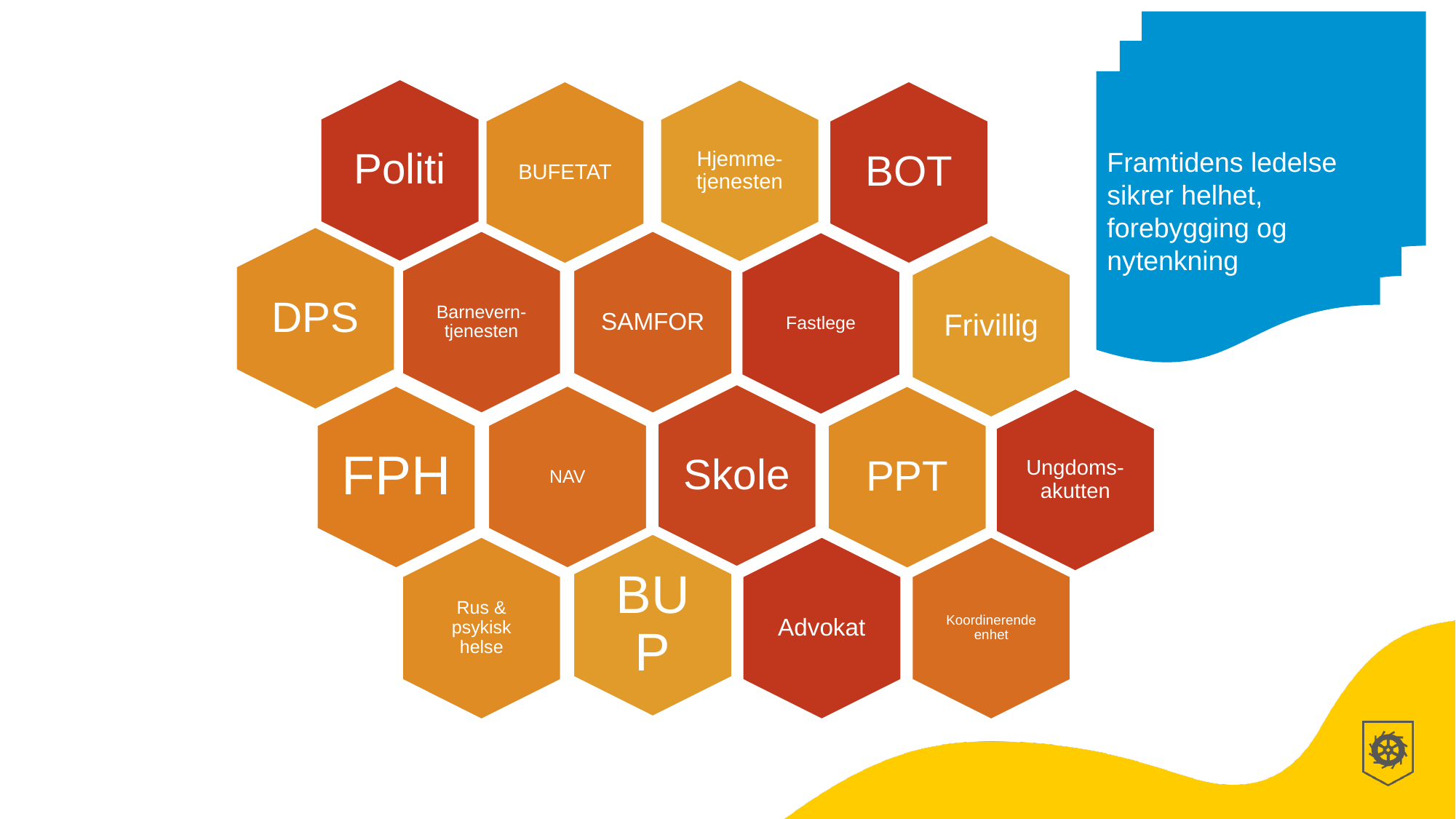

Framtidens ledelse sikrer helhet, forebygging og nytenkning
Politi
Hjemme- tjenesten
BOT
BUFETAT

Barnevern- tjenesten
SAMFOR
Fastlege

Skole
FPH
NAV

BUP
Rus & psykisk helse

DPS
Frivillig
PPT
Ungdoms-akutten
Koordinerende enhet
Advokat